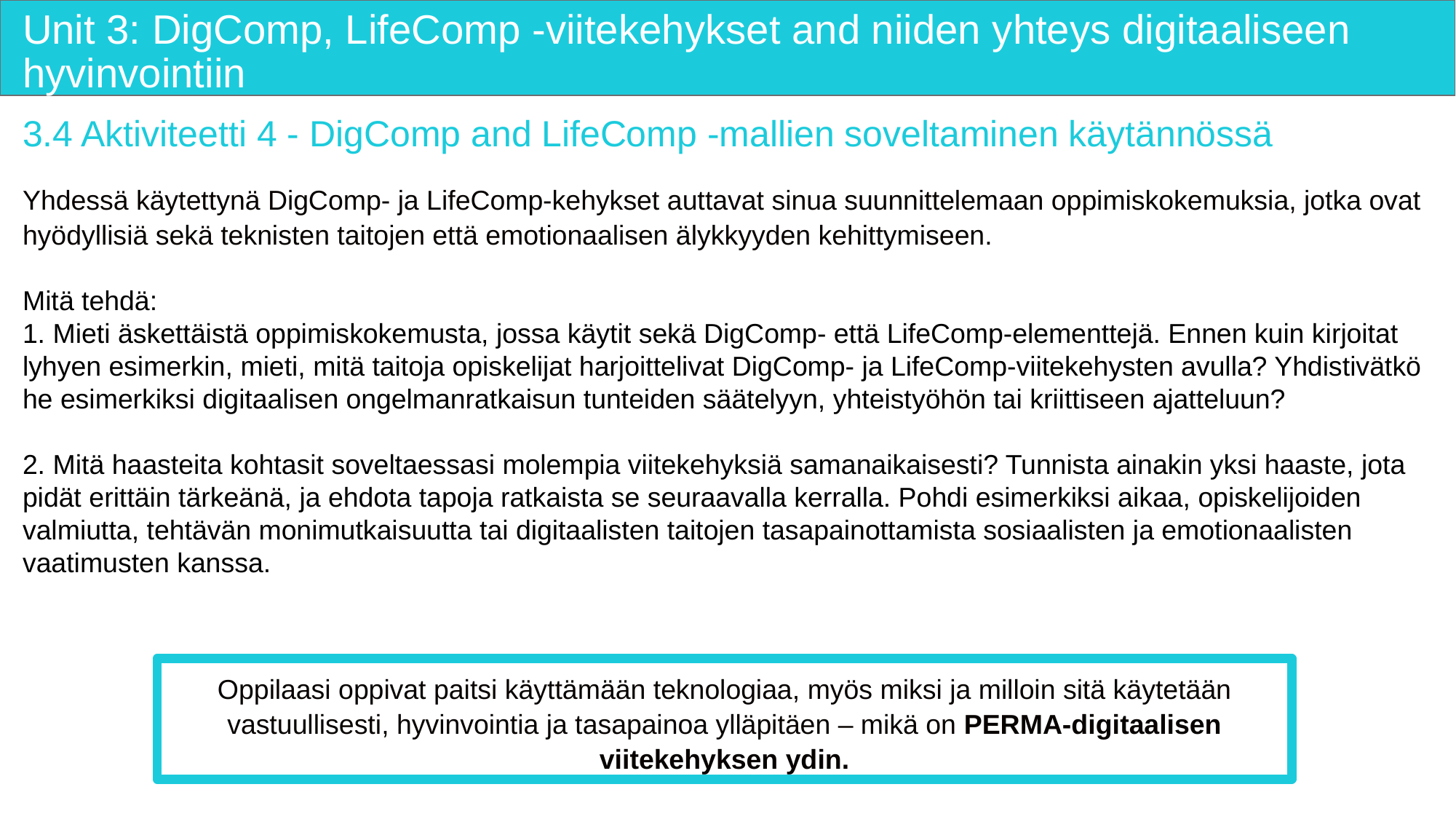

# Unit 3: DigComp, LifeComp -viitekehykset and niiden yhteys digitaaliseen hyvinvointiin
3.4 Aktiviteetti 4 - DigComp and LifeComp -mallien soveltaminen käytännössä
Yhdessä käytettynä DigComp- ja LifeComp-kehykset auttavat sinua suunnittelemaan oppimiskokemuksia, jotka ovat hyödyllisiä sekä teknisten taitojen että emotionaalisen älykkyyden kehittymiseen.

Mitä tehdä:
1. Mieti äskettäistä oppimiskokemusta, jossa käytit sekä DigComp- että LifeComp-elementtejä. Ennen kuin kirjoitat lyhyen esimerkin, mieti, mitä taitoja opiskelijat harjoittelivat DigComp- ja LifeComp-viitekehysten avulla? Yhdistivätkö he esimerkiksi digitaalisen ongelmanratkaisun tunteiden säätelyyn, yhteistyöhön tai kriittiseen ajatteluun?

2. Mitä haasteita kohtasit soveltaessasi molempia viitekehyksiä samanaikaisesti? Tunnista ainakin yksi haaste, jota pidät erittäin tärkeänä, ja ehdota tapoja ratkaista se seuraavalla kerralla. Pohdi esimerkiksi aikaa, opiskelijoiden valmiutta, tehtävän monimutkaisuutta tai digitaalisten taitojen tasapainottamista sosiaalisten ja emotionaalisten vaatimusten kanssa.

Oppilaasi oppivat paitsi käyttämään teknologiaa, myös miksi ja milloin sitä käytetään vastuullisesti, hyvinvointia ja tasapainoa ylläpitäen – mikä on PERMA-digitaalisen viitekehyksen ydin.